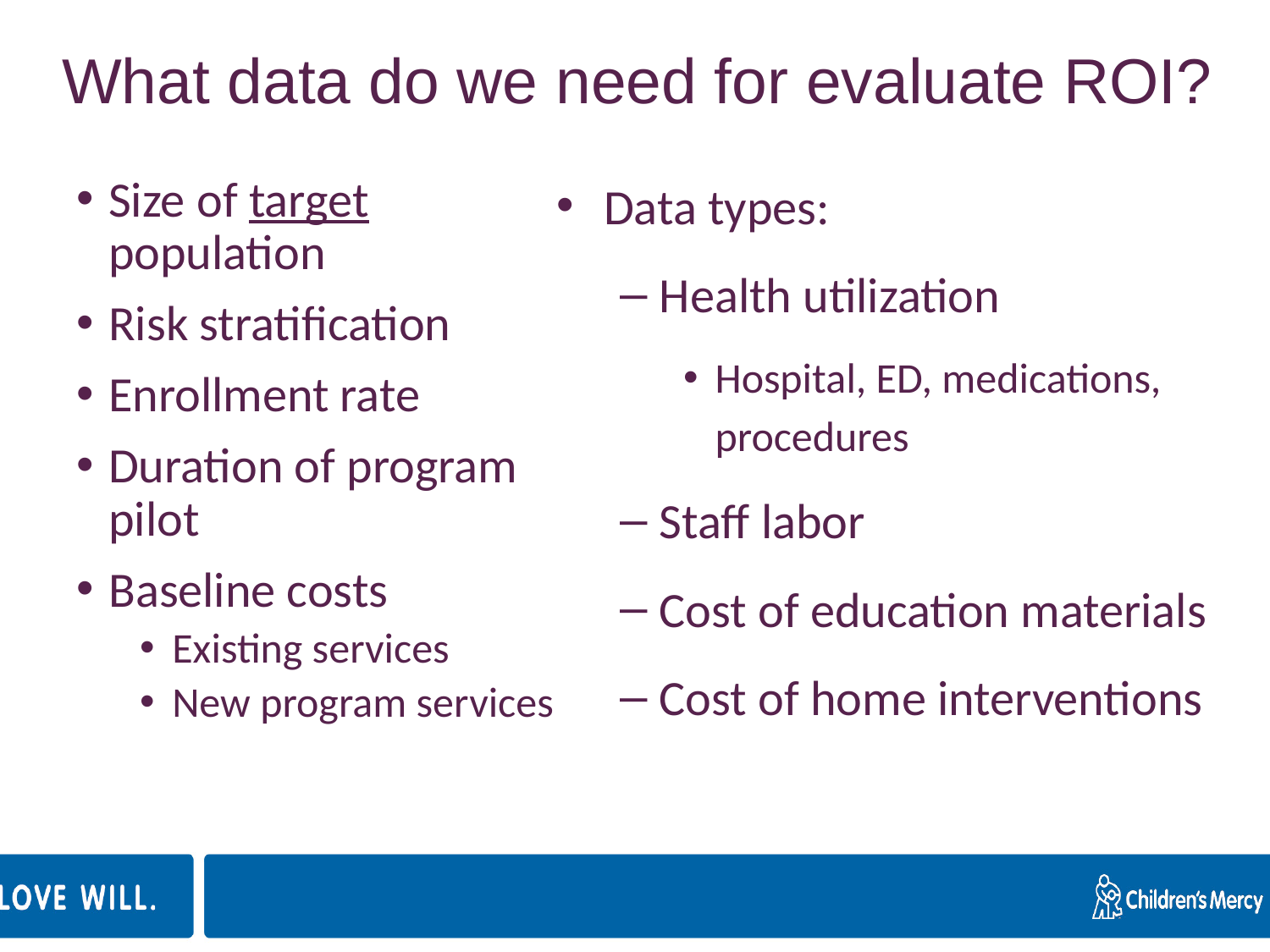

# What data do we need for evaluate ROI?
Data types:
Health utilization
Hospital, ED, medications, procedures
Staff labor
Cost of education materials
Cost of home interventions

Size of target population
Risk stratification
Enrollment rate
Duration of program pilot
Baseline costs
Existing services
New program services